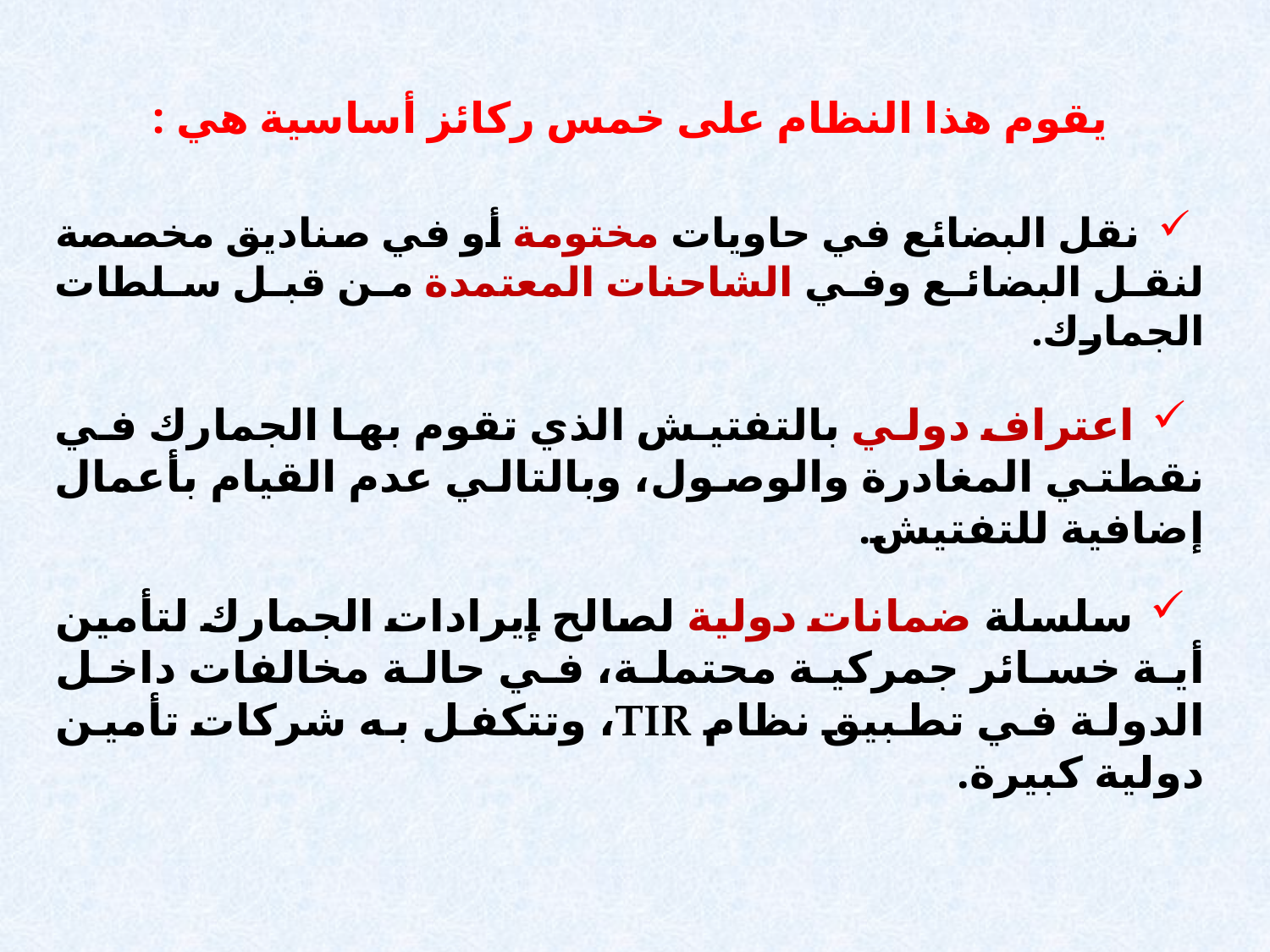

يقوم هذا النظام على خمس ركائز أساسية هي :
نقل البضائع في حاويات مختومة أو في صناديق مخصصة لنقل البضائع وفي الشاحنات المعتمدة من قبل سلطات الجمارك.
اعتراف دولي بالتفتيش الذي تقوم بها الجمارك في نقطتي المغادرة والوصول، وبالتالي عدم القيام بأعمال إضافية للتفتيش.
سلسلة ضمانات دولية لصالح إيرادات الجمارك لتأمين أية خسائر جمركية محتملة، في حالة مخالفات داخل الدولة في تطبيق نظام TIR، وتتكفل به شركات تأمين دولية كبيرة.